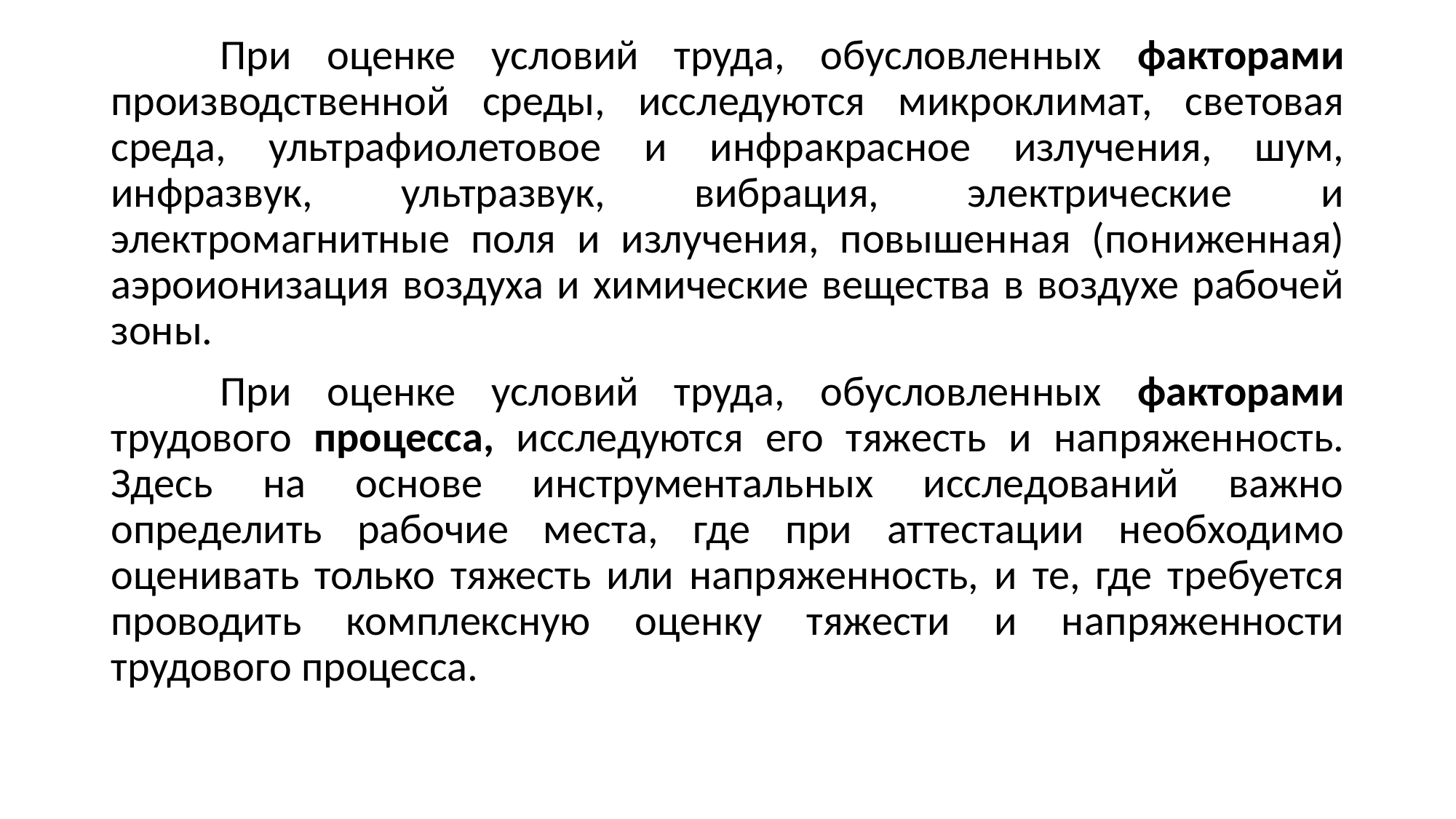

При оценке условий труда, обусловленных факторами производственной среды, исследуются микроклимат, све­товая среда, ультрафиолетовое и инфракрасное излуче­ния, шум, инфразвук, ультразвук, вибрация, электрические и электромагнитные поля и излучения, повышенная (по­ниженная) аэроионизация воздуха и химические вещества в воздухе рабочей зоны.
	При оценке условий труда, обусловленных факторами трудового процесса, исследуются его тяжесть и напряжен­ность. Здесь на основе инструментальных исследований важно определить рабочие места, где при аттестации необ­ходимо оценивать только тяжесть или напряженность, и те, где требуется проводить комплексную оценку тяжести и на­пряженности трудового процесса.